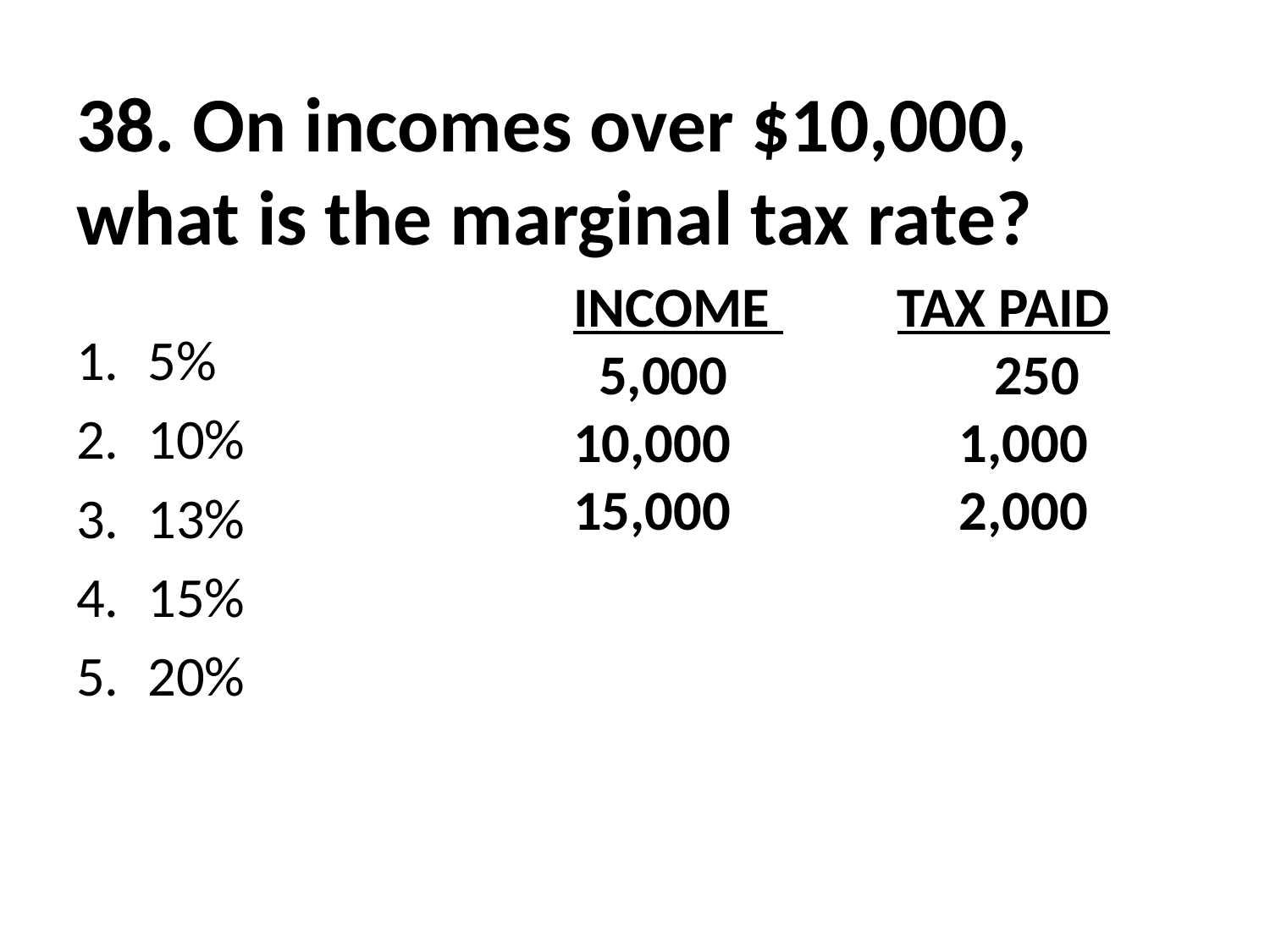

# 38. On incomes over $10,000, what is the marginal tax rate?
INCOME          TAX PAID
  5,000                     250
10,000                  1,000
15,000                  2,000
5%
10%
13%
15%
20%